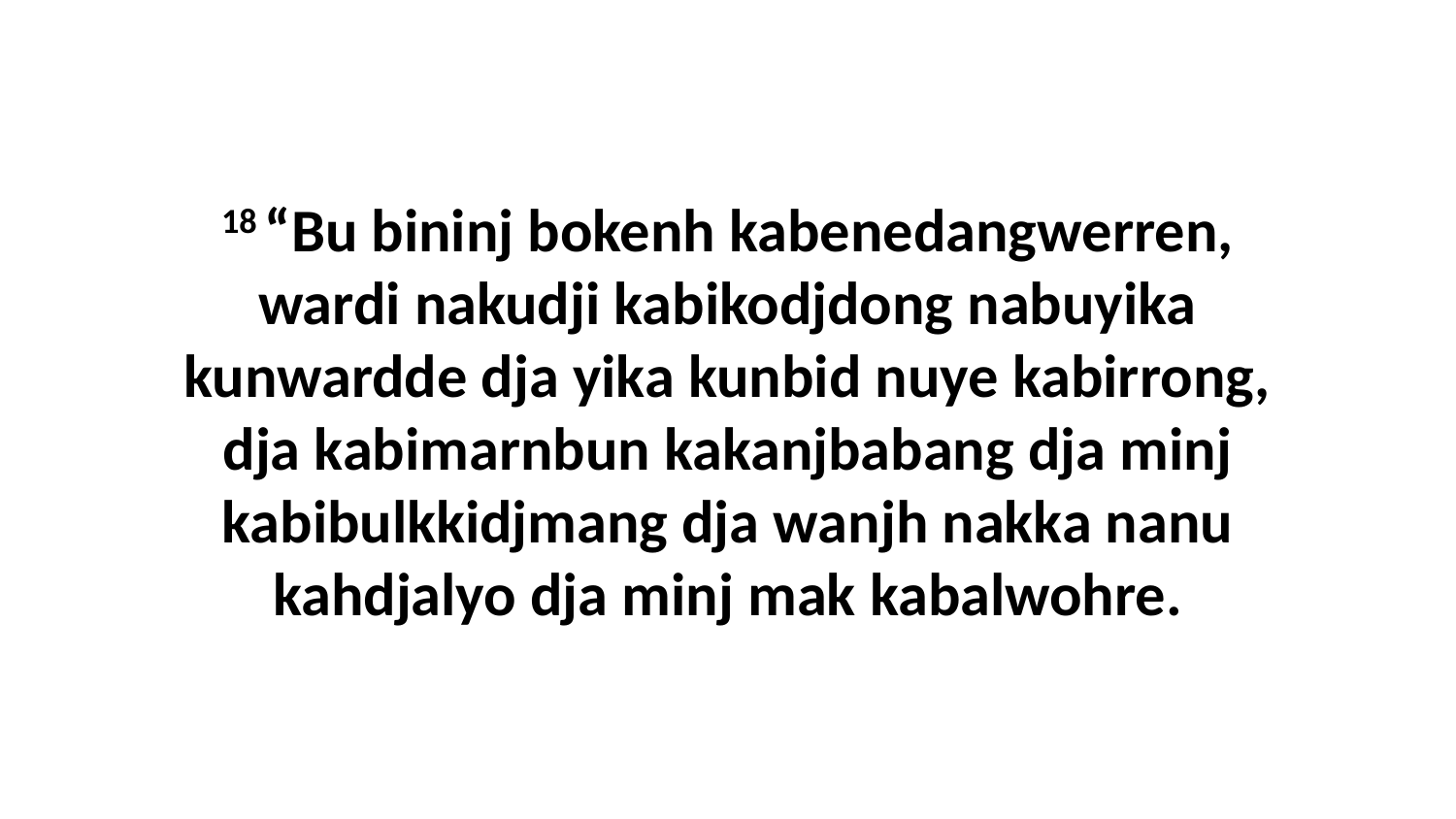

18 “Bu bininj bokenh kabenedangwerren, wardi nakudji kabikodjdong nabuyika kunwardde dja yika kunbid nuye kabirrong, dja kabimarnbun kakanjbabang dja minj kabibulkkidjmang dja wanjh nakka nanu kahdjalyo dja minj mak kabalwohre.